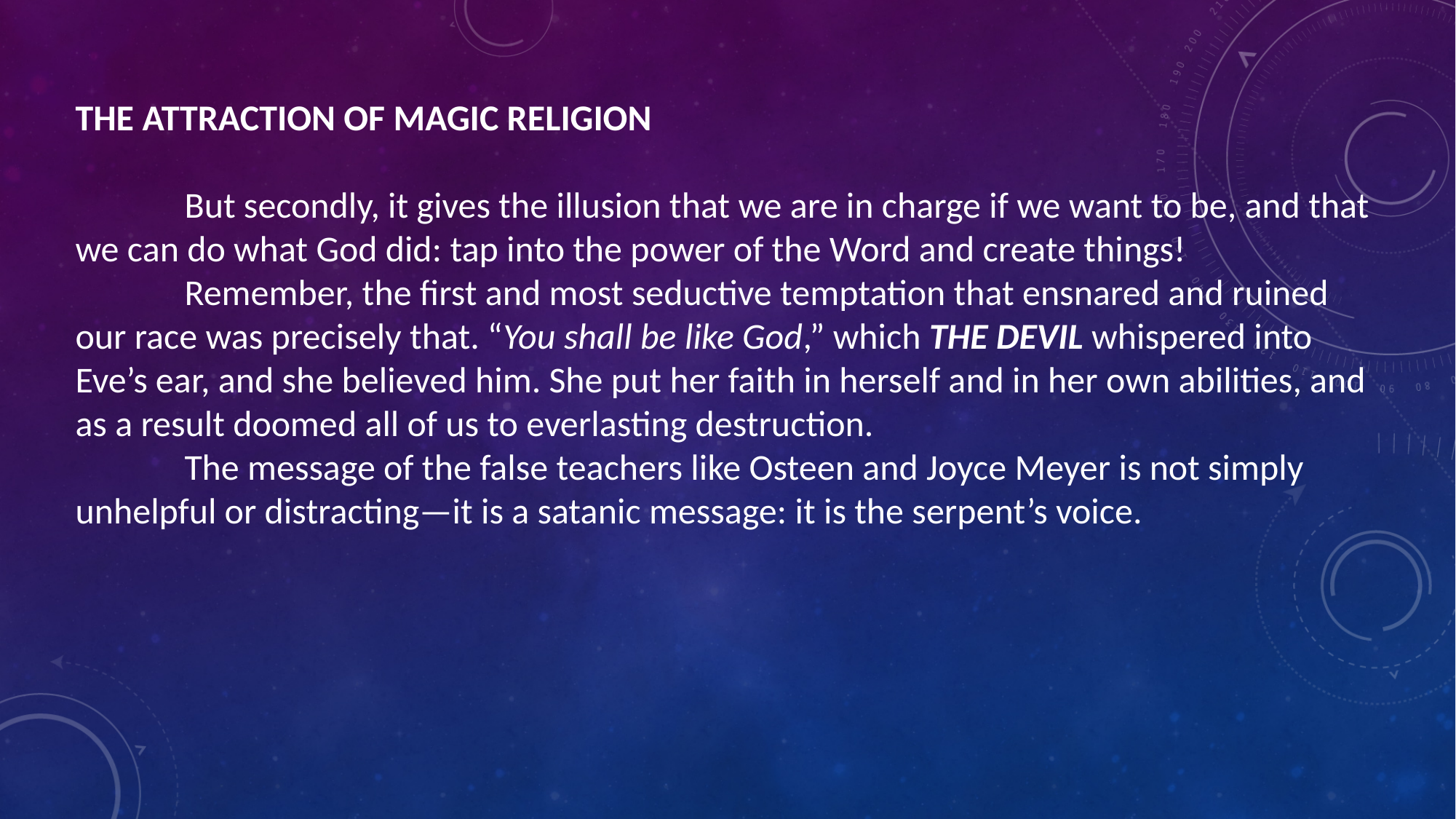

THE ATTRACTION OF MAGIC RELIGION

	But secondly, it gives the illusion that we are in charge if we want to be, and that we can do what God did: tap into the power of the Word and create things!
	Remember, the first and most seductive temptation that ensnared and ruined our race was precisely that. “You shall be like God,” which THE DEVIL whispered into Eve’s ear, and she believed him. She put her faith in herself and in her own abilities, and as a result doomed all of us to everlasting destruction.
	The message of the false teachers like Osteen and Joyce Meyer is not simply unhelpful or distracting—it is a satanic message: it is the serpent’s voice.